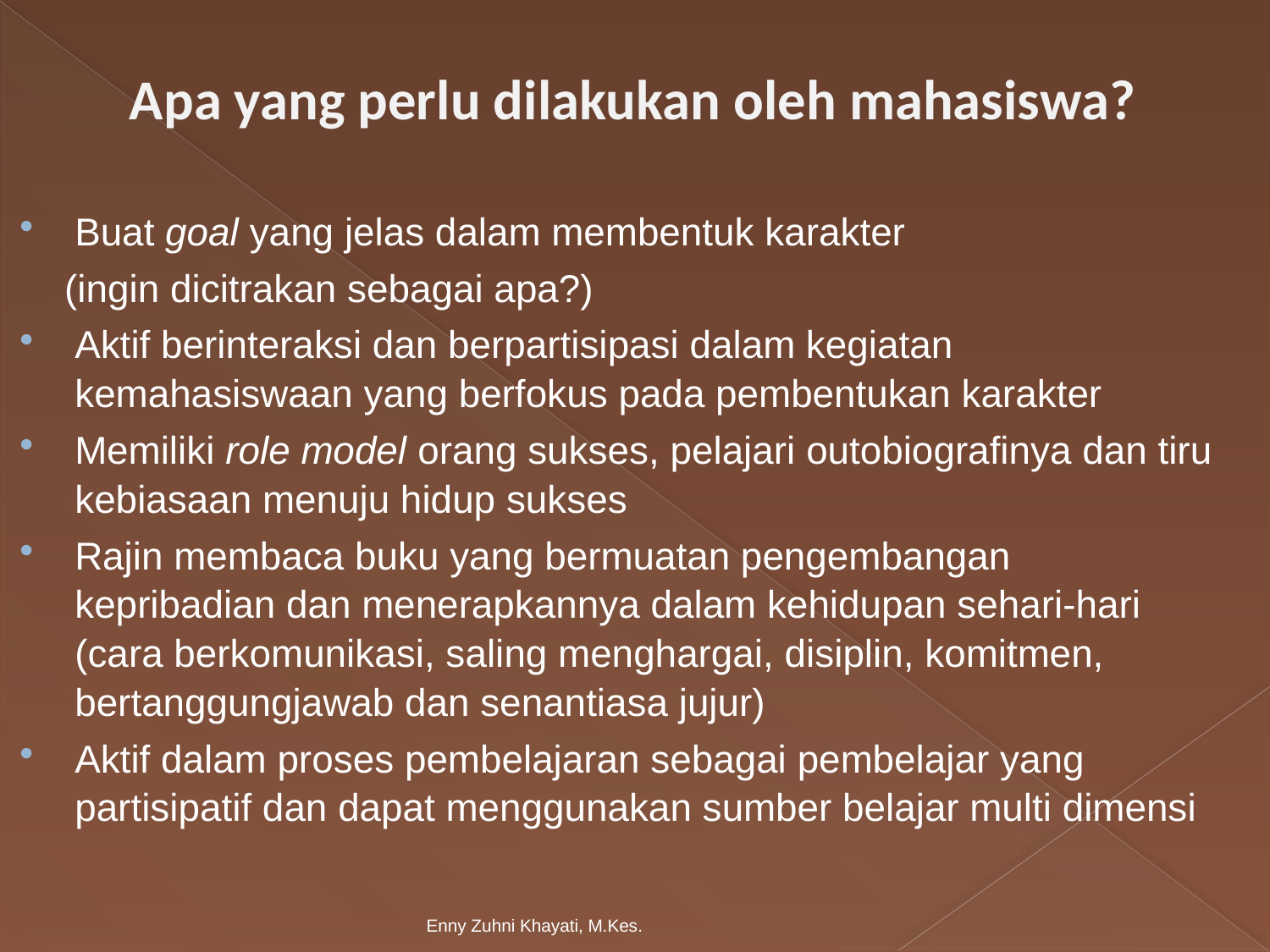

# Apa yang perlu dilakukan oleh mahasiswa?
Buat goal yang jelas dalam membentuk karakter
    (ingin dicitrakan sebagai apa?)
Aktif berinteraksi dan berpartisipasi dalam kegiatan kemahasiswaan yang berfokus pada pembentukan karakter
Memiliki role model orang sukses, pelajari outobiografinya dan tiru kebiasaan menuju hidup sukses
Rajin membaca buku yang bermuatan pengembangan kepribadian dan menerapkannya dalam kehidupan sehari-hari (cara berkomunikasi, saling menghargai, disiplin, komitmen, bertanggungjawab dan senantiasa jujur)
Aktif dalam proses pembelajaran sebagai pembelajar yang partisipatif dan dapat menggunakan sumber belajar multi dimensi
Enny Zuhni Khayati, M.Kes.